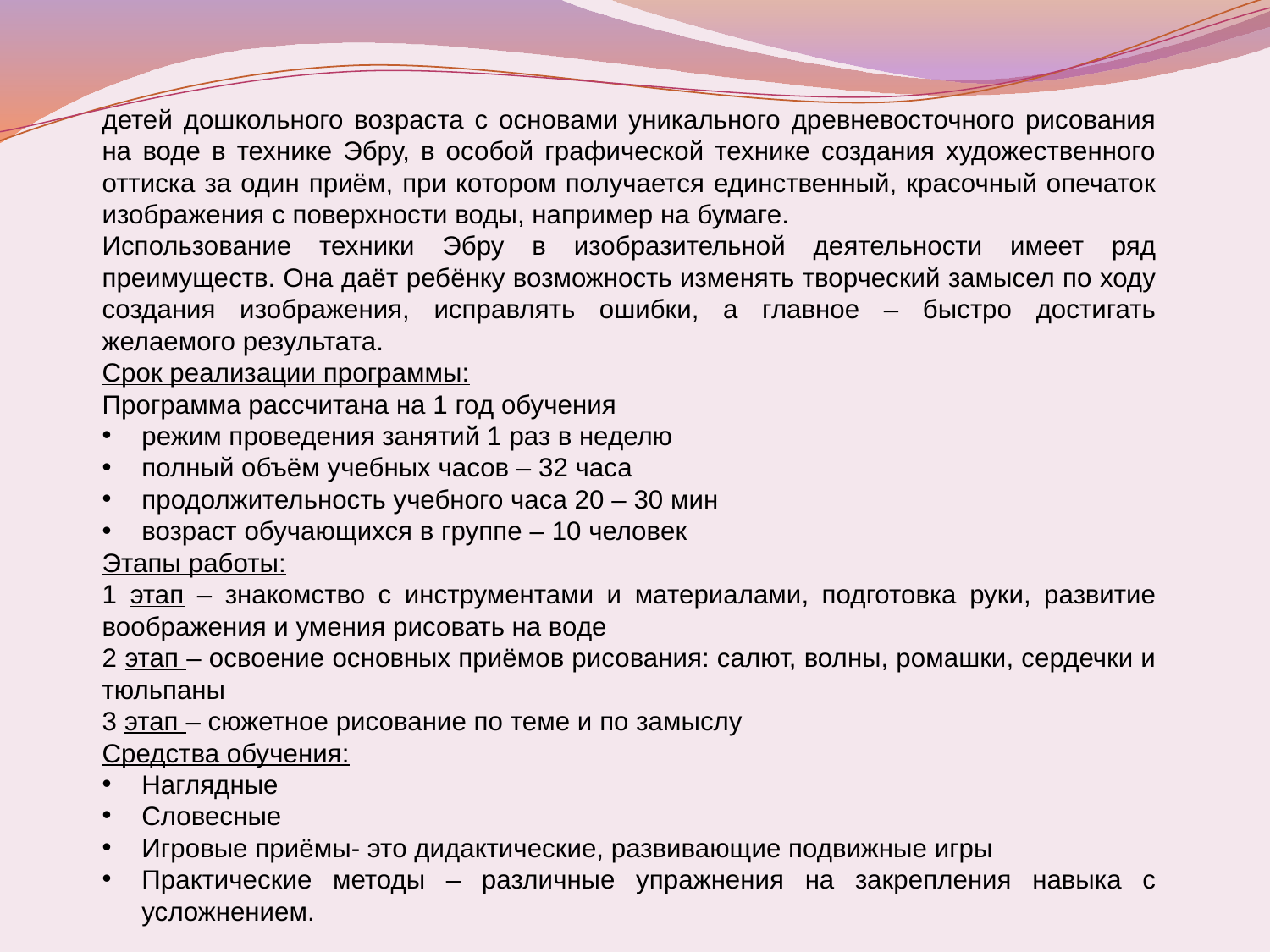

детей дошкольного возраста с основами уникального древневосточного рисования на воде в технике Эбру, в особой графической технике создания художественного оттиска за один приём, при котором получается единственный, красочный опечаток изображения с поверхности воды, например на бумаге.
Использование техники Эбру в изобразительной деятельности имеет ряд преимуществ. Она даёт ребёнку возможность изменять творческий замысел по ходу создания изображения, исправлять ошибки, а главное – быстро достигать желаемого результата.
Срок реализации программы:
Программа рассчитана на 1 год обучения
режим проведения занятий 1 раз в неделю
полный объём учебных часов – 32 часа
продолжительность учебного часа 20 – 30 мин
возраст обучающихся в группе – 10 человек
Этапы работы:
1 этап – знакомство с инструментами и материалами, подготовка руки, развитие воображения и умения рисовать на воде
2 этап – освоение основных приёмов рисования: салют, волны, ромашки, сердечки и тюльпаны
3 этап – сюжетное рисование по теме и по замыслу
Средства обучения:
Наглядные
Словесные
Игровые приёмы- это дидактические, развивающие подвижные игры
Практические методы – различные упражнения на закрепления навыка с усложнением.